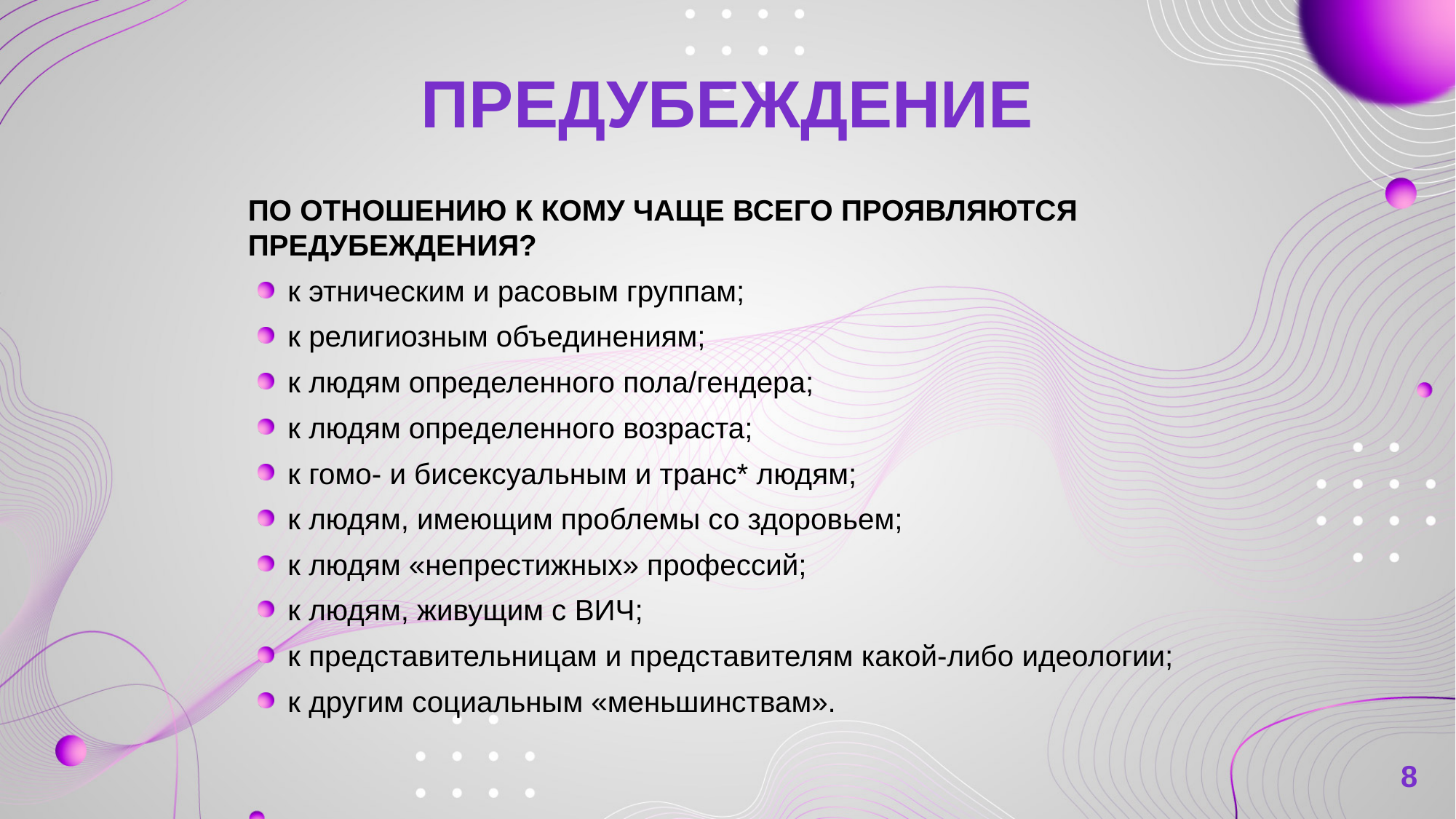

# ПРЕДУБЕЖДЕНИЕ
ПО ОТНОШЕНИЮ К КОМУ ЧАЩЕ ВСЕГО ПРОЯВЛЯЮТСЯ ПРЕДУБЕЖДЕНИЯ?
к этническим и расовым группам;
к религиозным объединениям;
к людям определенного пола/гендера;
к людям определенного возраста;
к гомо- и бисексуальным и транс* людям;
к людям, имеющим проблемы со здоровьем;
к людям «непрестижных» профессий;
к людям, живущим с ВИЧ;
к представительницам и представителям какой-либо идеологии;
к другим социальным «меньшинствам».
8